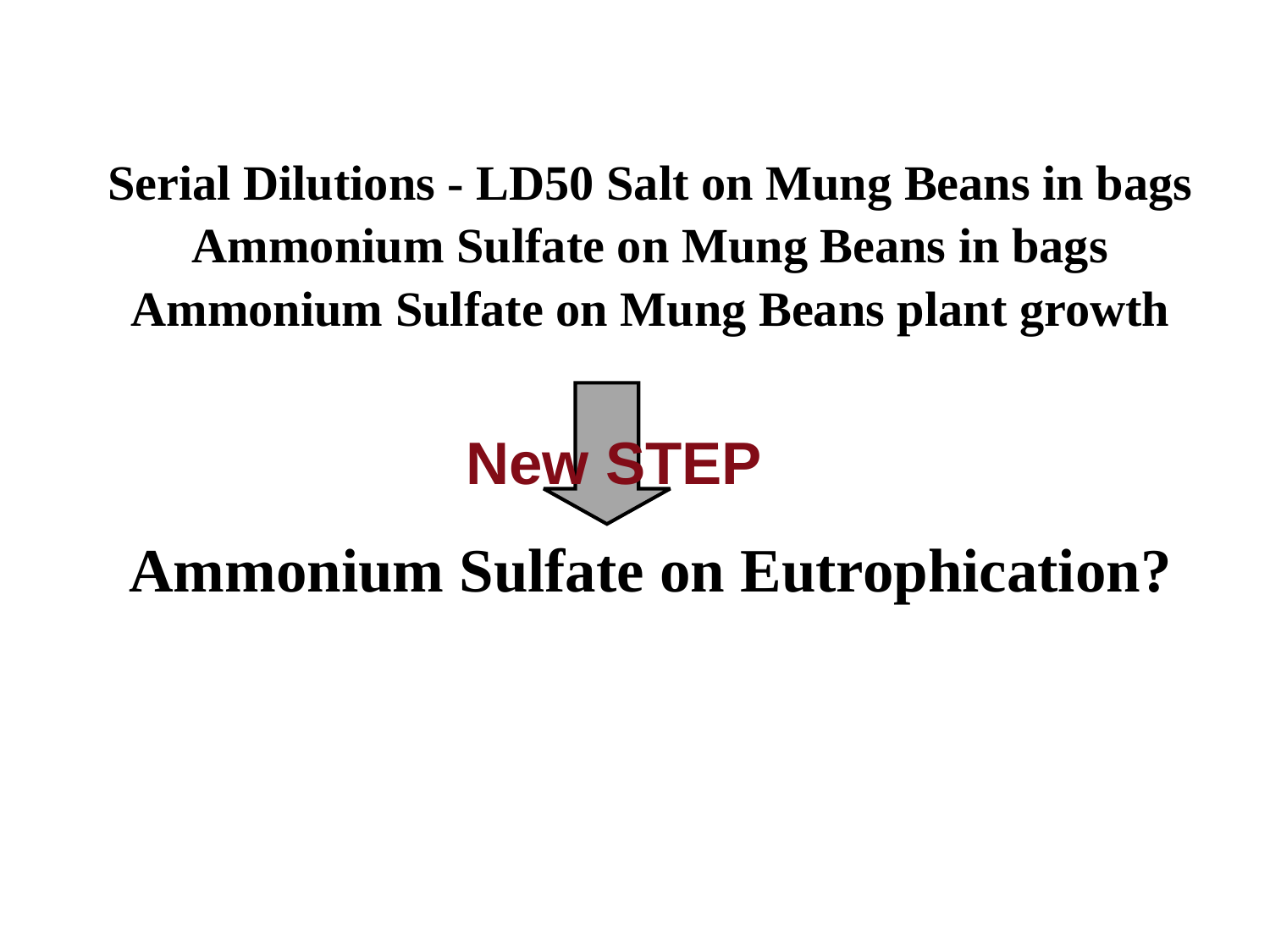

Serial Dilutions - LD50 Salt on Mung Beans in bags
Ammonium Sulfate on Mung Beans in bags
Ammonium Sulfate on Mung Beans plant growth

Ammonium Sulfate on Eutrophication?

New STEP

39